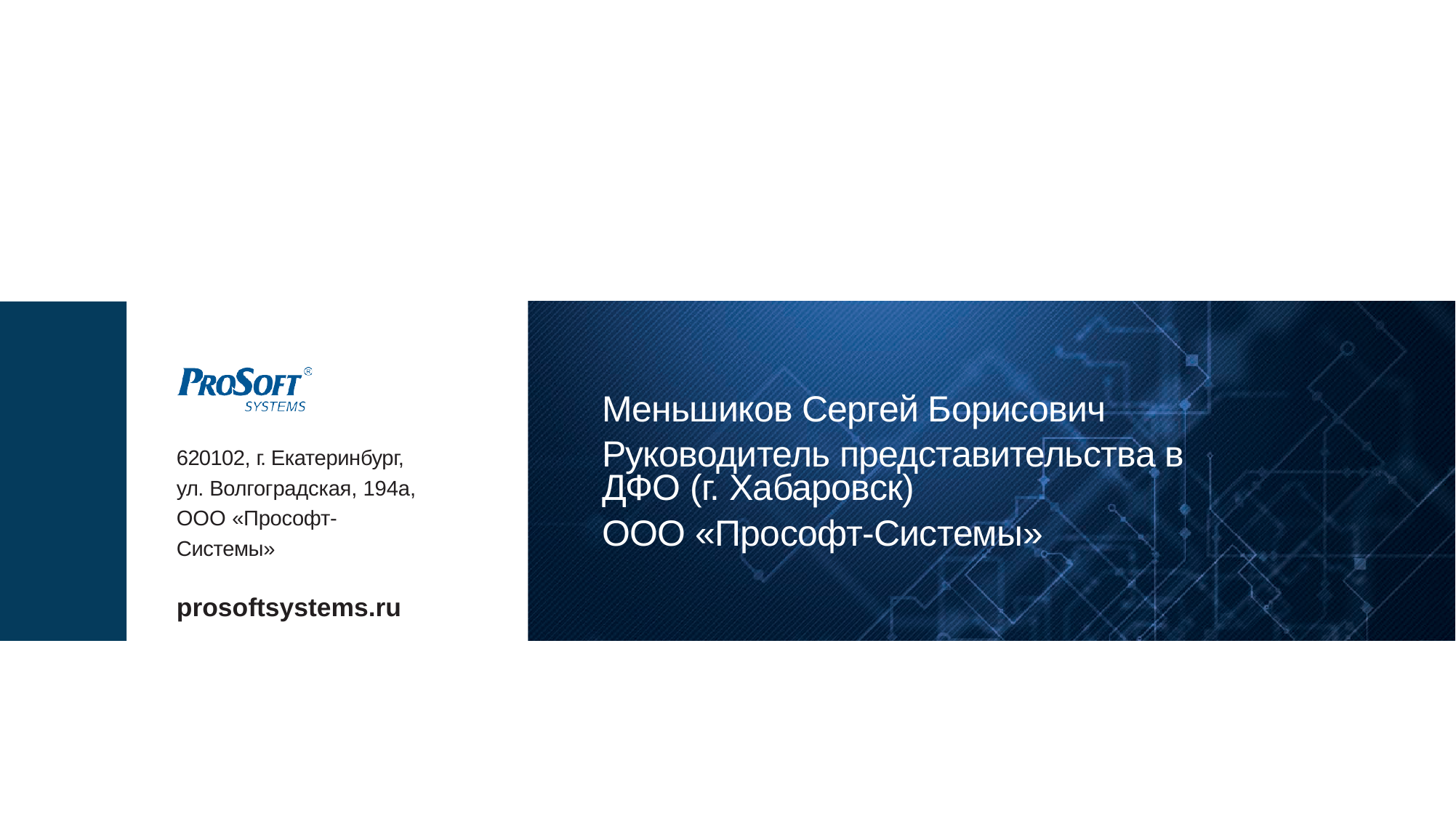

Меньшиков Сергей Борисович
Руководитель представительства в ДФО (г. Хабаровск)
ООО «Прософт-Системы»
БУДЕТ  ФОТО
620102, г. Екатеринбург,  ул. Волгоградская, 194а,  ООО «Прософт-Системы»

prosoftsystems.ru